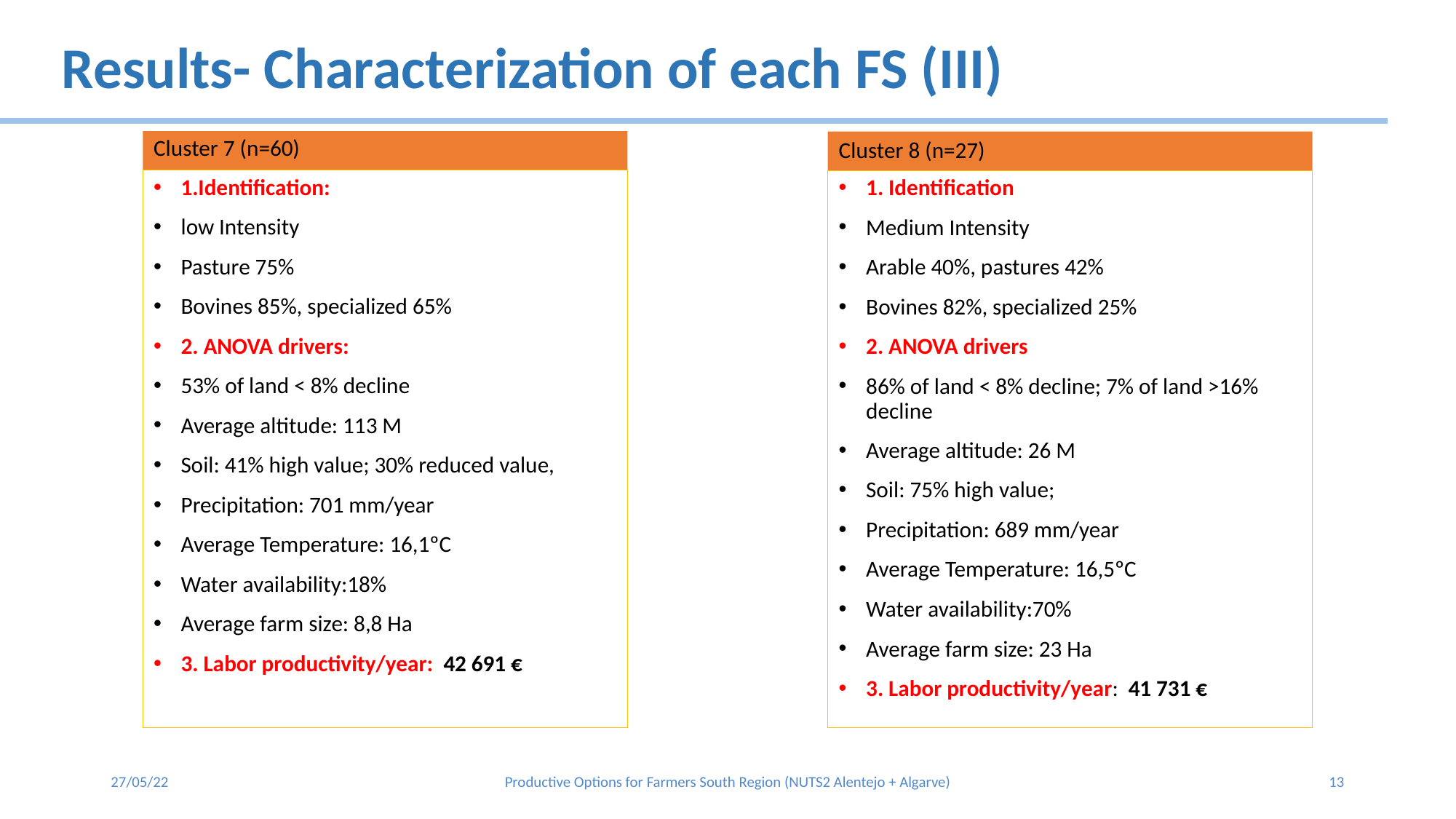

Results- Characterization of each FS (III)
Cluster 7 (n=60)
1.Identification:
low Intensity
Pasture 75%
Bovines 85%, specialized 65%
2. ANOVA drivers:
53% of land < 8% decline
Average altitude: 113 M
Soil: 41% high value; 30% reduced value,
Precipitation: 701 mm/year
Average Temperature: 16,1ºC
Water availability:18%
Average farm size: 8,8 Ha
3. Labor productivity/year:  42 691 €

Cluster 8 (n=27)
1. Identification
Medium Intensity
Arable 40%, pastures 42%
Bovines 82%, specialized 25%
2. ANOVA drivers
86% of land < 8% decline; 7% of land >16% decline
Average altitude: 26 M
Soil: 75% high value;
Precipitation: 689 mm/year
Average Temperature: 16,5ºC
Water availability:70%
Average farm size: 23 Ha
3. Labor productivity/year:  41 731 €
27/05/22
Productive Options for Farmers South Region (NUTS2 Alentejo + Algarve)
13